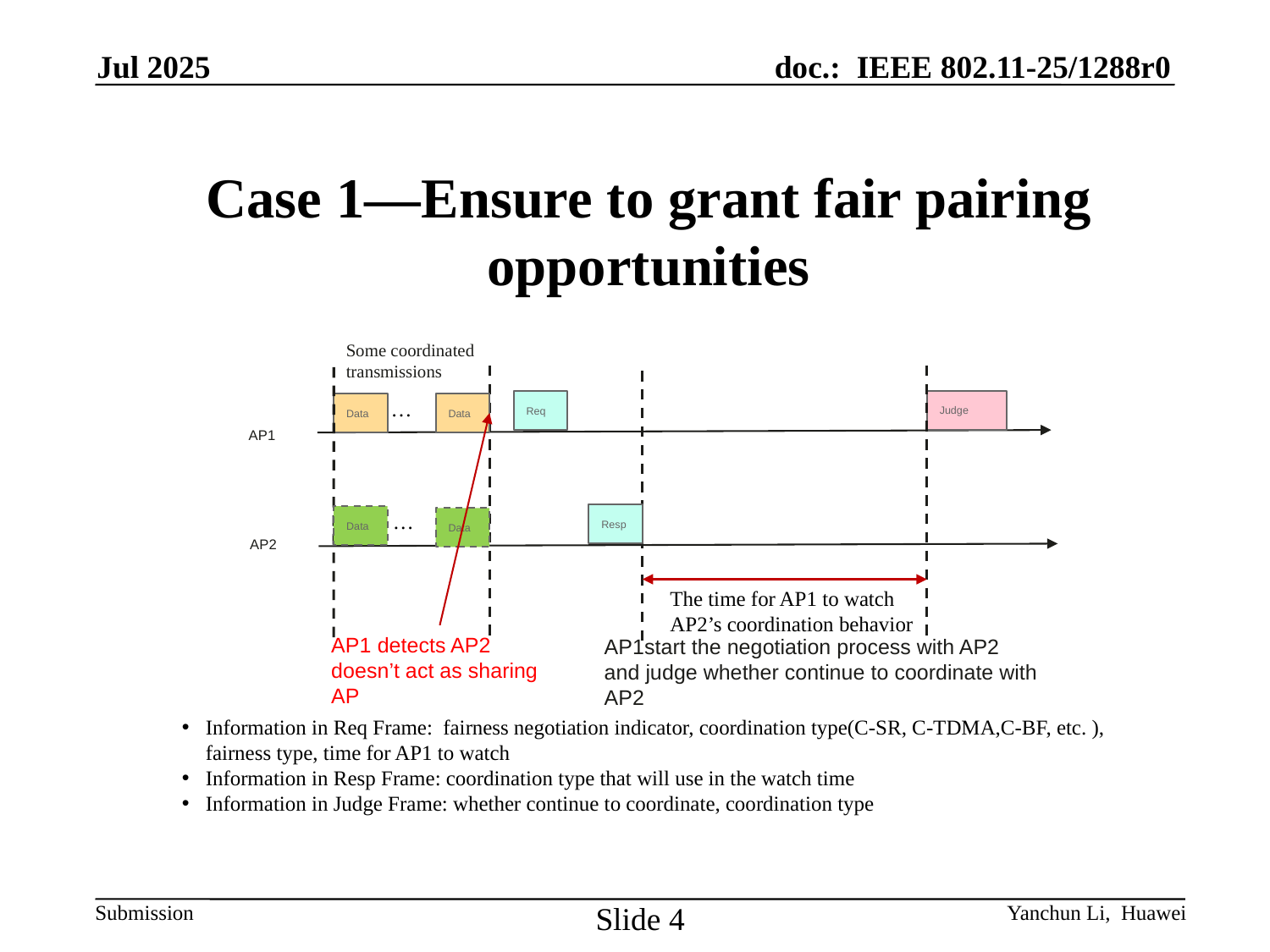

Jul 2025
# Case 1—Ensure to grant fair pairing opportunities
Some coordinated transmissions
…
Judge
Req
Data
Data
AP1
…
Resp
Data
Data
AP2
The time for AP1 to watch AP2’s coordination behavior
AP1 detects AP2 doesn’t act as sharing AP
AP1start the negotiation process with AP2 and judge whether continue to coordinate with AP2
Information in Req Frame:  fairness negotiation indicator, coordination type(C-SR, C-TDMA,C-BF, etc. ), fairness type, time for AP1 to watch
Information in Resp Frame: coordination type that will use in the watch time
Information in Judge Frame: whether continue to coordinate, coordination type
Slide 4
Yanchun Li,  Huawei